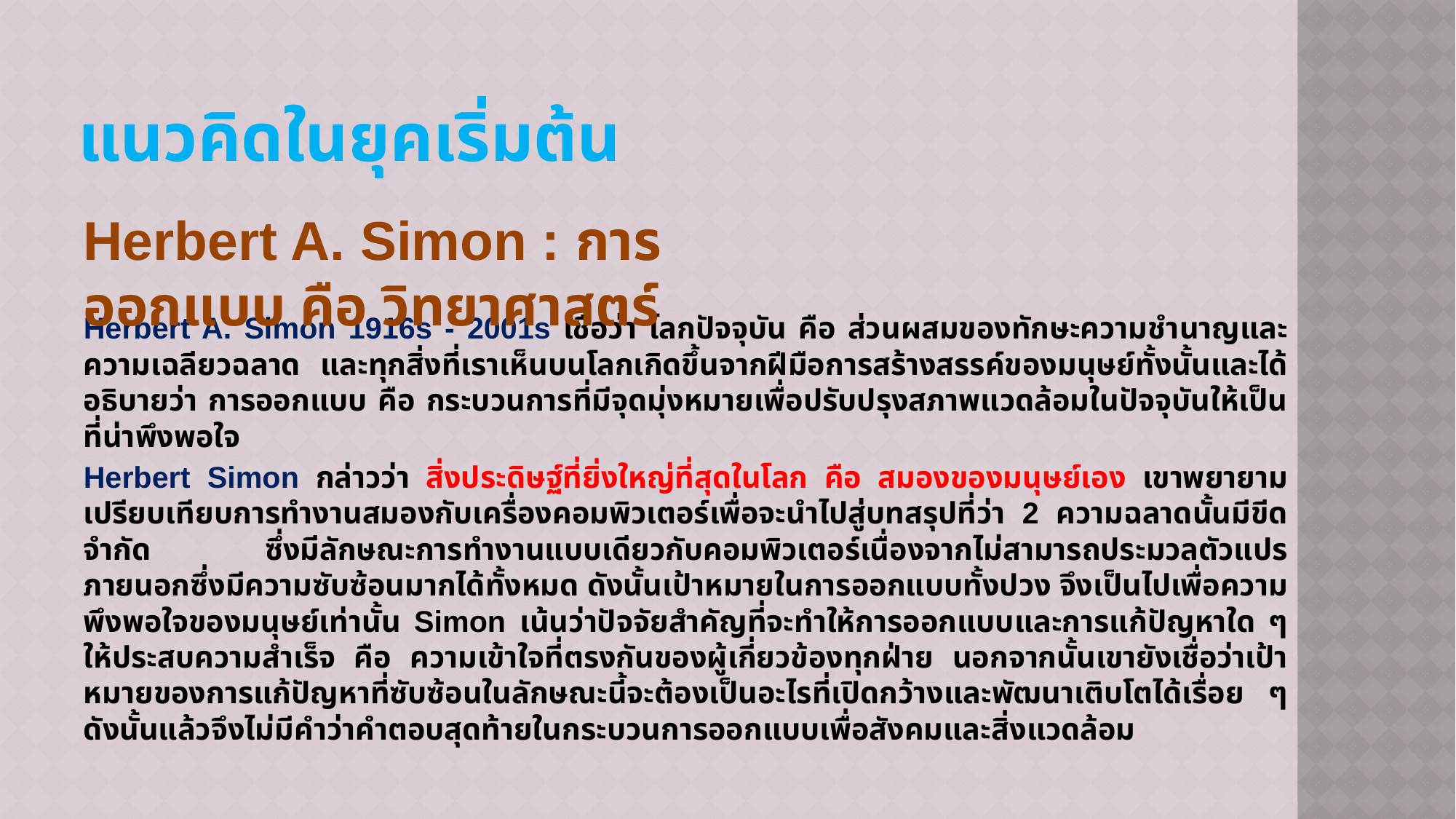

# แนวคิดในยุคเริ่มต้น
Herbert A. Simon : การออกแบบ คือ วิทยาศาสตร์
Herbert A. Simon 1916s - 2001s เชื่อว่า โลกปัจจุบัน คือ ส่วนผสมของทักษะความชํานาญและความเฉลียวฉลาด และทุกสิ่งที่เราเห็นบนโลกเกิดขึ้นจากฝีมือการสร้างสรรค์ของมนุษย์ทั้งนั้นและได้อธิบายว่า การออกแบบ คือ กระบวนการที่มีจุดมุ่งหมายเพื่อปรับปรุงสภาพแวดล้อมในปัจจุบันให้เป็นที่น่าพึงพอใจ
Herbert Simon กล่าวว่า สิ่งประดิษฐ์ที่ยิ่งใหญ่ที่สุดในโลก คือ สมองของมนุษย์เอง เขาพยายามเปรียบเทียบการทำงานสมองกับเครื่องคอมพิวเตอร์เพื่อจะนําไปสู่บทสรุปที่ว่า 2 ความฉลาดนั้นมีขีดจํากัด ซึ่งมีลักษณะการทำงานแบบเดียวกับคอมพิวเตอร์เนื่องจากไม่สามารถประมวลตัวแปรภายนอกซึ่งมีความซับซ้อนมากได้ทั้งหมด ดังนั้นเป้าหมายในการออกแบบทั้งปวง จึงเป็นไปเพื่อความพึงพอใจของมนุษย์เท่านั้น Simon เน้นว่าปัจจัยสำคัญที่จะทำให้การออกแบบและการแก้ปัญหาใด ๆ ให้ประสบความสำเร็จ คือ ความเข้าใจที่ตรงกันของผู้เกี่ยวข้องทุกฝ่าย นอกจากนั้นเขายังเชื่อว่าเป้าหมายของการแก้ปัญหาที่ซับซ้อนในลักษณะนี้จะต้องเป็นอะไรที่เปิดกว้างและพัฒนาเติบโตได้เรื่อย ๆ ดังนั้นแล้วจึงไม่มีคําว่าคําตอบสุดท้ายในกระบวนการออกแบบเพื่อสังคมและสิ่งแวดล้อม